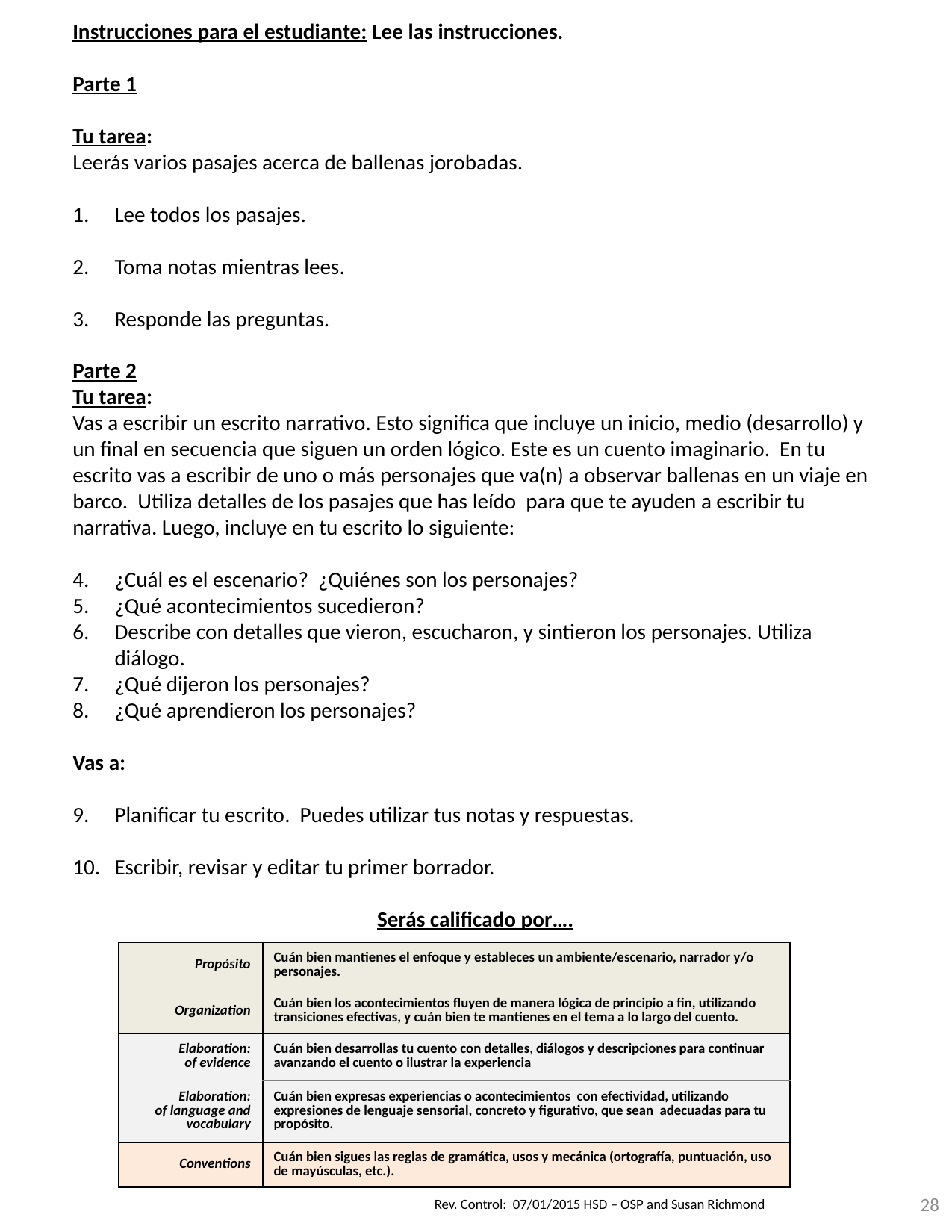

Instrucciones para el estudiante: Lee las instrucciones.

Parte 1

Tu tarea:
Leerás varios pasajes acerca de ballenas jorobadas.

Lee todos los pasajes.

Toma notas mientras lees.

Responde las preguntas.

Parte 2
Tu tarea:
Vas a escribir un escrito narrativo. Esto significa que incluye un inicio, medio (desarrollo) y un final en secuencia que siguen un orden lógico. Este es un cuento imaginario.  En tu escrito vas a escribir de uno o más personajes que va(n) a observar ballenas en un viaje en barco.  Utiliza detalles de los pasajes que has leído  para que te ayuden a escribir tu narrativa. Luego, incluye en tu escrito lo siguiente:

¿Cuál es el escenario?  ¿Quiénes son los personajes?
¿Qué acontecimientos sucedieron?
Describe con detalles que vieron, escucharon, y sintieron los personajes. Utiliza diálogo.
¿Qué dijeron los personajes?
¿Qué aprendieron los personajes?

Vas a:

Planificar tu escrito.  Puedes utilizar tus notas y respuestas.

Escribir, revisar y editar tu primer borrador.

Serás calificado por….

| Propósito | Cuán bien mantienes el enfoque y estableces un ambiente/escenario, narrador y/o personajes. |
| --- | --- |
| Organization | Cuán bien los acontecimientos fluyen de manera lógica de principio a fin, utilizando transiciones efectivas, y cuán bien te mantienes en el tema a lo largo del cuento. |
| Elaboration: of evidence | Cuán bien desarrollas tu cuento con detalles, diálogos y descripciones para continuar avanzando el cuento o ilustrar la experiencia |
| Elaboration: of language and vocabulary | Cuán bien expresas experiencias o acontecimientos con efectividad, utilizando expresiones de lenguaje sensorial, concreto y figurativo, que sean adecuadas para tu propósito. |
| Conventions | Cuán bien sigues las reglas de gramática, usos y mecánica (ortografía, puntuación, uso de mayúsculas, etc.). |
28